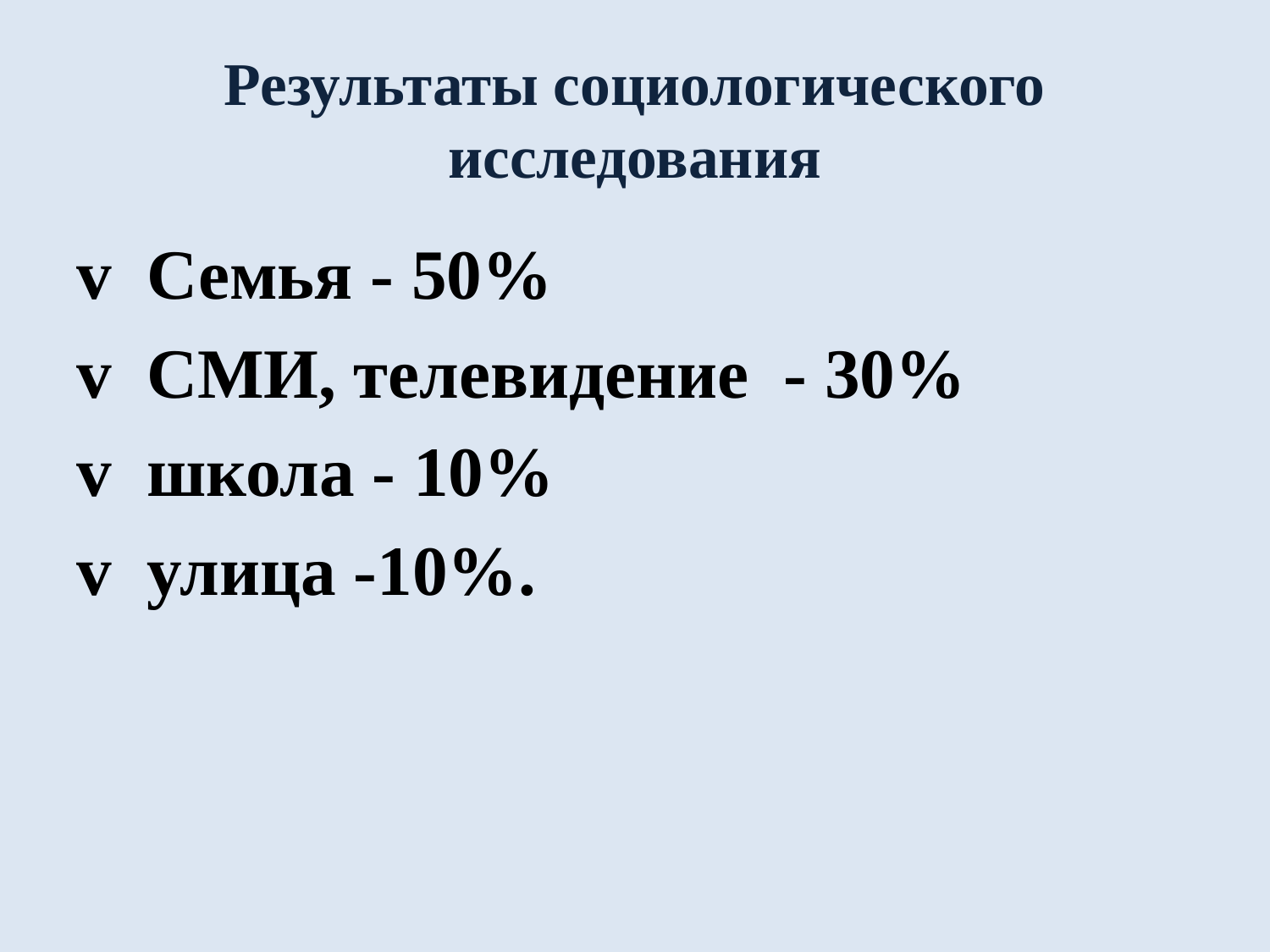

# Результаты социологического исследования
v  Семья - 50%
v  СМИ, телевидение  - 30%
v  школа - 10%
v  улица -10%.